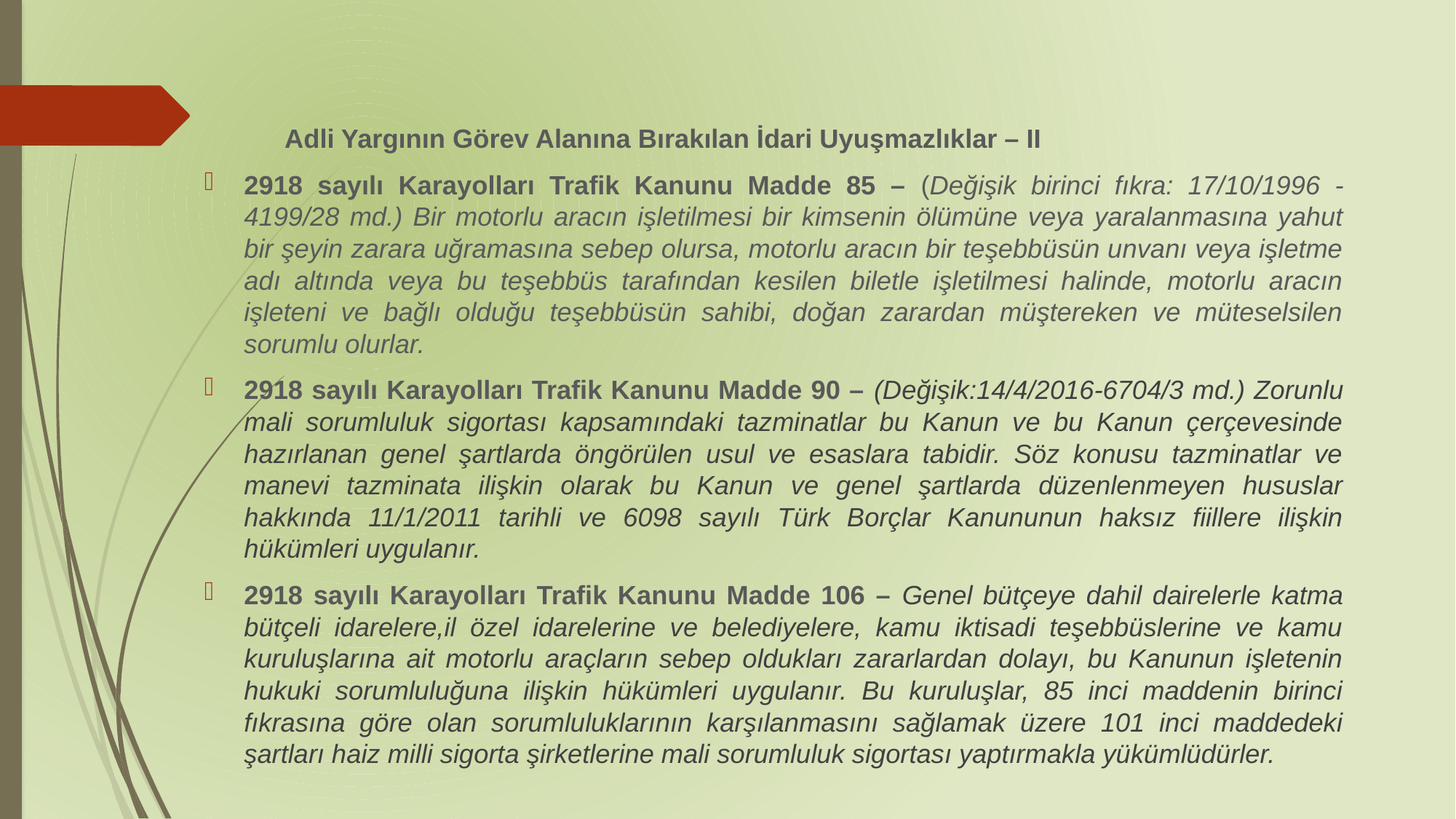

Adli Yargının Görev Alanına Bırakılan İdari Uyuşmazlıklar – II
2918 sayılı Karayolları Trafik Kanunu Madde 85 – (Değişik birinci fıkra: 17/10/1996 - 4199/28 md.) Bir motorlu aracın işletilmesi bir kimsenin ölümüne veya yaralanmasına yahut bir şeyin zarara uğramasına sebep olursa, motorlu aracın bir teşebbüsün unvanı veya işletme adı altında veya bu teşebbüs tarafından kesilen biletle işletilmesi halinde, motorlu aracın işleteni ve bağlı olduğu teşebbüsün sahibi, doğan zarardan müştereken ve müteselsilen sorumlu olurlar.
2918 sayılı Karayolları Trafik Kanunu Madde 90 – (Değişik:14/4/2016-6704/3 md.) Zorunlu mali sorumluluk sigortası kapsamındaki tazminatlar bu Kanun ve bu Kanun çerçevesinde hazırlanan genel şartlarda öngörülen usul ve esaslara tabidir. Söz konusu tazminatlar ve manevi tazminata ilişkin olarak bu Kanun ve genel şartlarda düzenlenmeyen hususlar hakkında 11/1/2011 tarihli ve 6098 sayılı Türk Borçlar Kanununun haksız fiillere ilişkin hükümleri uygulanır.
2918 sayılı Karayolları Trafik Kanunu Madde 106 – Genel bütçeye dahil dairelerle katma bütçeli idarelere,il özel idarelerine ve belediyelere, kamu iktisadi teşebbüslerine ve kamu kuruluşlarına ait motorlu araçların sebep oldukları zararlardan dolayı, bu Kanunun işletenin hukuki sorumluluğuna ilişkin hükümleri uygulanır. Bu kuruluşlar, 85 inci maddenin birinci fıkrasına göre olan sorumluluklarının karşılanmasını sağlamak üzere 101 inci maddedeki şartları haiz milli sigorta şirketlerine mali sorumluluk sigortası yaptırmakla yükümlüdürler.